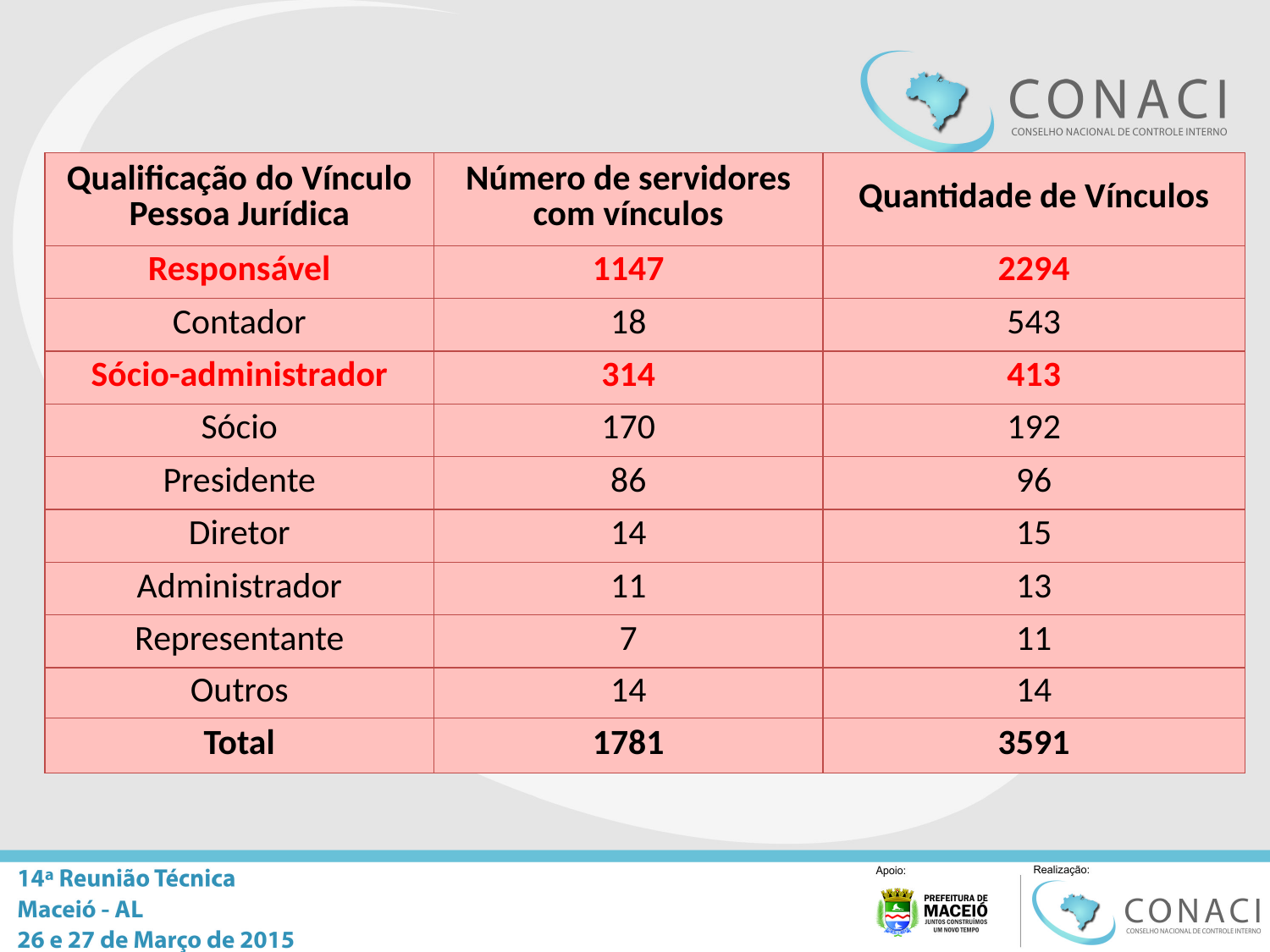

| Qualificação do Vínculo Pessoa Jurídica | Número de servidores com vínculos | Quantidade de Vínculos |
| --- | --- | --- |
| Responsável | 1147 | 2294 |
| Contador | 18 | 543 |
| Sócio-administrador | 314 | 413 |
| Sócio | 170 | 192 |
| Presidente | 86 | 96 |
| Diretor | 14 | 15 |
| Administrador | 11 | 13 |
| Representante | 7 | 11 |
| Outros | 14 | 14 |
| Total | 1781 | 3591 |